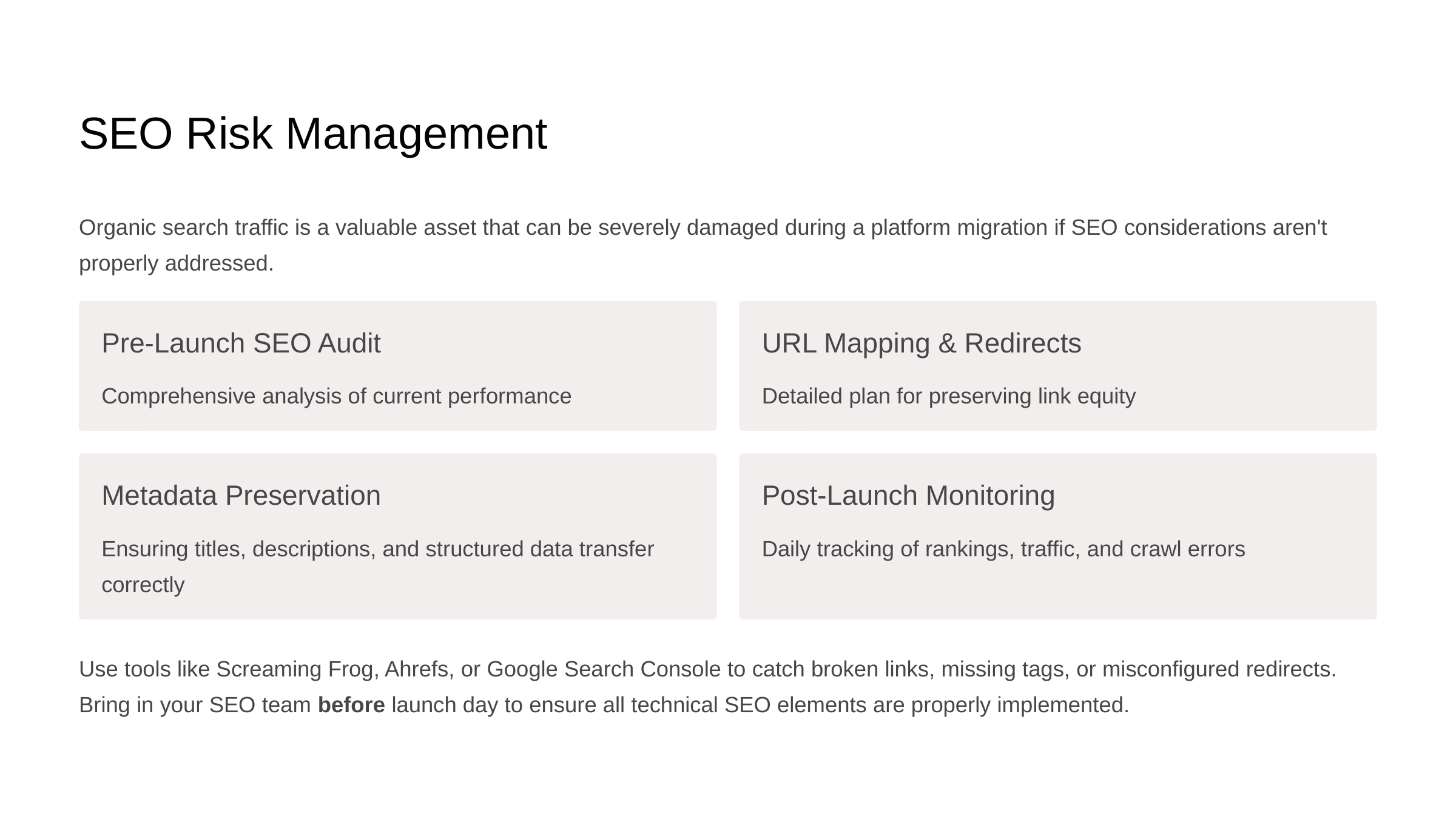

SEO Risk Management
Organic search traffic is a valuable asset that can be severely damaged during a platform migration if SEO considerations aren't properly addressed.

Pre-Launch SEO Audit
URL Mapping & Redirects
Comprehensive analysis of current performance
Detailed plan for preserving link equity

Metadata Preservation
Post-Launch Monitoring
Ensuring titles, descriptions, and structured data transfer correctly
Daily tracking of rankings, traffic, and crawl errors
Use tools like Screaming Frog, Ahrefs, or Google Search Console to catch broken links, missing tags, or misconfigured redirects. Bring in your SEO team before launch day to ensure all technical SEO elements are properly implemented.